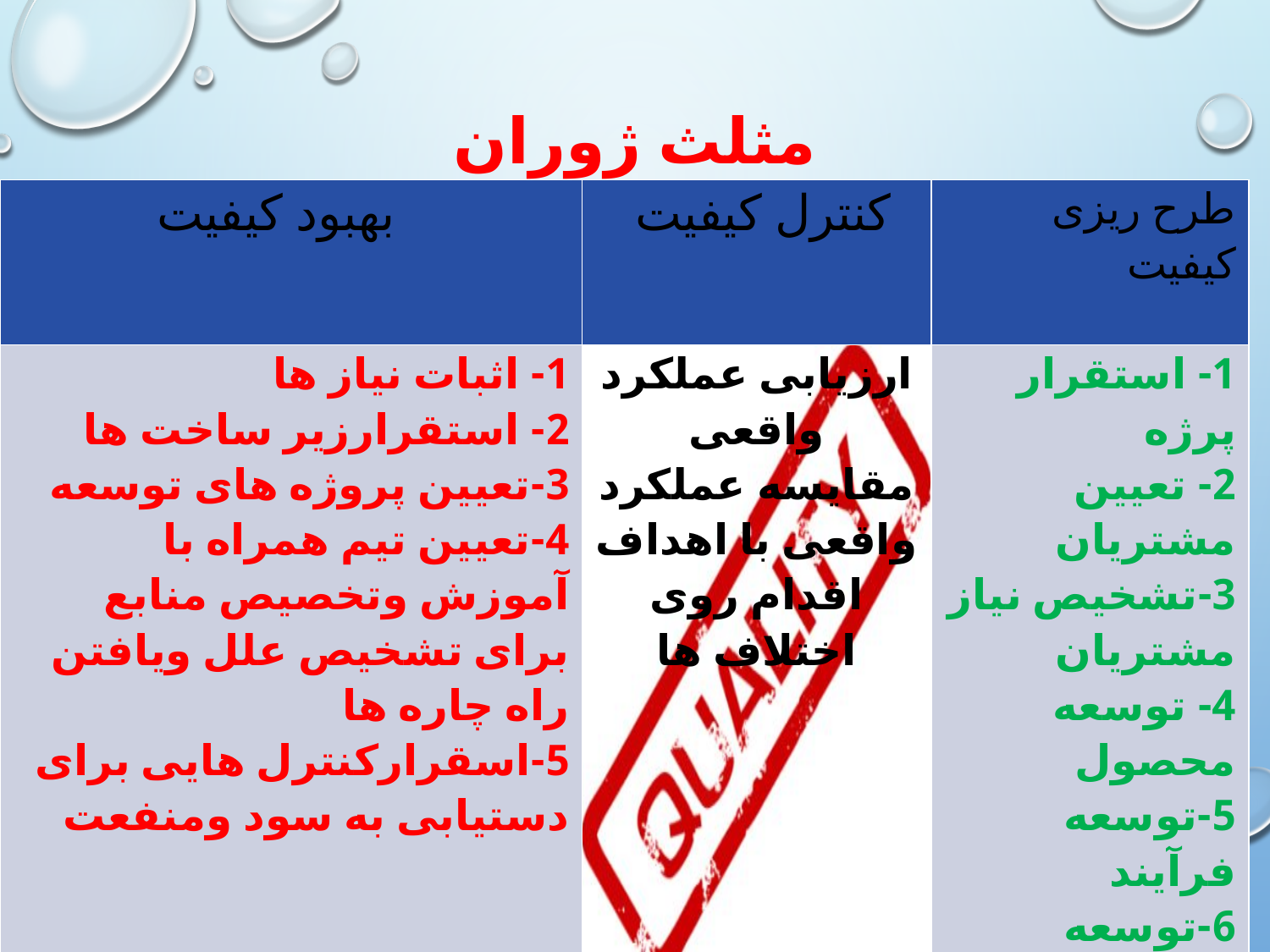

# مثلث ژوران
| بهبود کیفیت | کنترل کیفیت | طرح ریزی کیفیت |
| --- | --- | --- |
| 1- اثبات نیاز ها 2- استقرارزیر ساخت ها 3-تعیین پروژه های توسعه 4-تعیین تیم همراه با آموزش وتخصیص منابع برای تشخیص علل ویافتن راه چاره ها 5-اسقرارکنترل هایی برای دستیابی به سود ومنفعت | ارزیابی عملکرد واقعی مقایسه عملکرد واقعی با اهداف اقدام روی اختلاف ها | 1- استقرار پرژه 2- تعیین مشتریان 3-تشخیص نیاز مشتریان 4- توسعه محصول 5-توسعه فرآیند 6-توسعه کنترل ها |
|  |  |  |